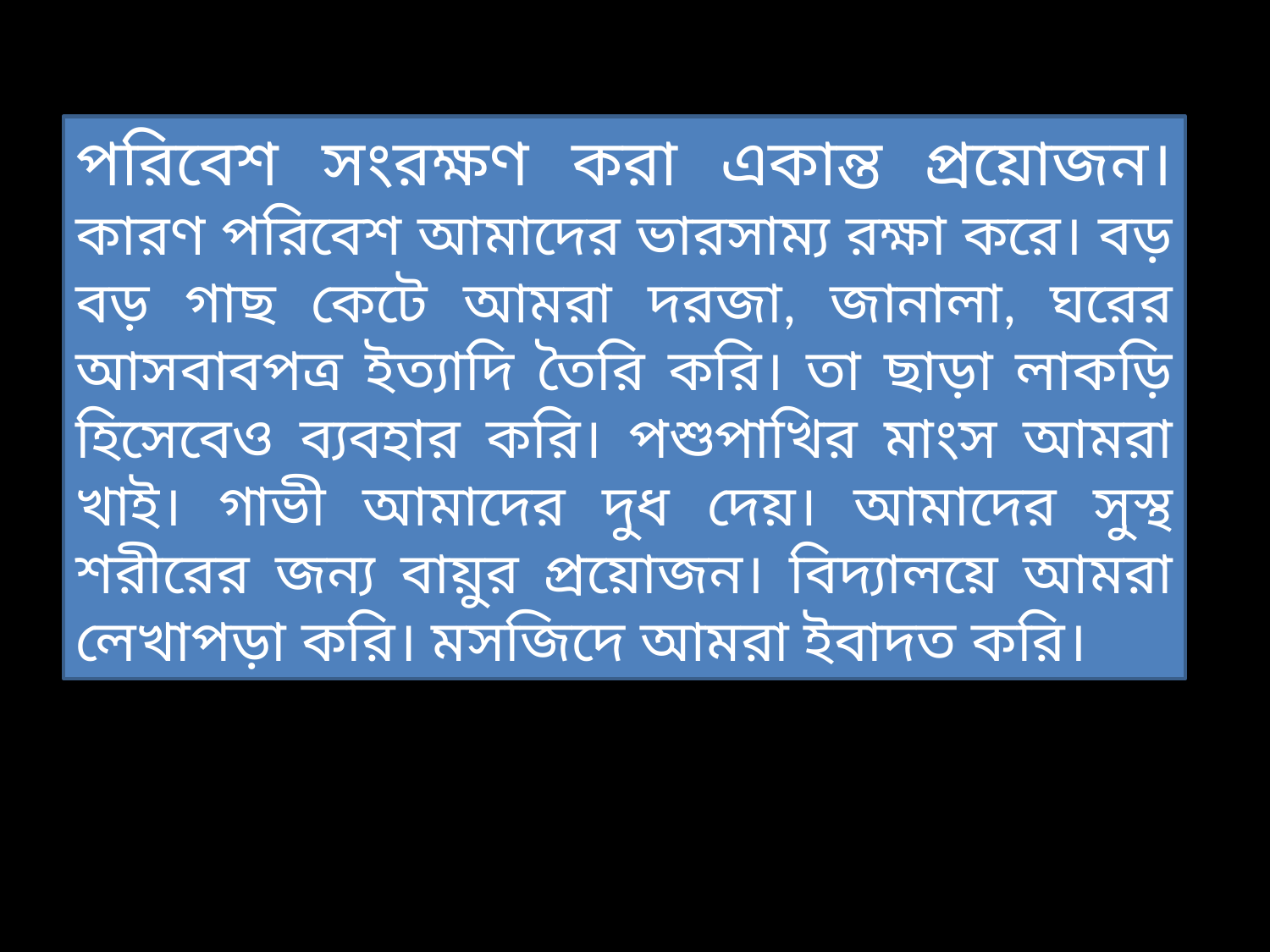

পরিবেশ সংরক্ষণ করা একান্ত প্রয়োজন। কারণ পরিবেশ আমাদের ভারসাম্য রক্ষা করে। বড় বড় গাছ কেটে আমরা দরজা, জানালা, ঘরের আসবাবপত্র ইত্যাদি তৈরি করি। তা ছাড়া লাকড়ি হিসেবেও ব্যবহার করি। পশুপাখির মাংস আমরা খাই। গাভী আমাদের দুধ দেয়। আমাদের সুস্থ শরীরের জন্য বায়ুর প্রয়োজন। বিদ্যালয়ে আমরা লেখাপড়া করি। মসজিদে আমরা ইবাদত করি।